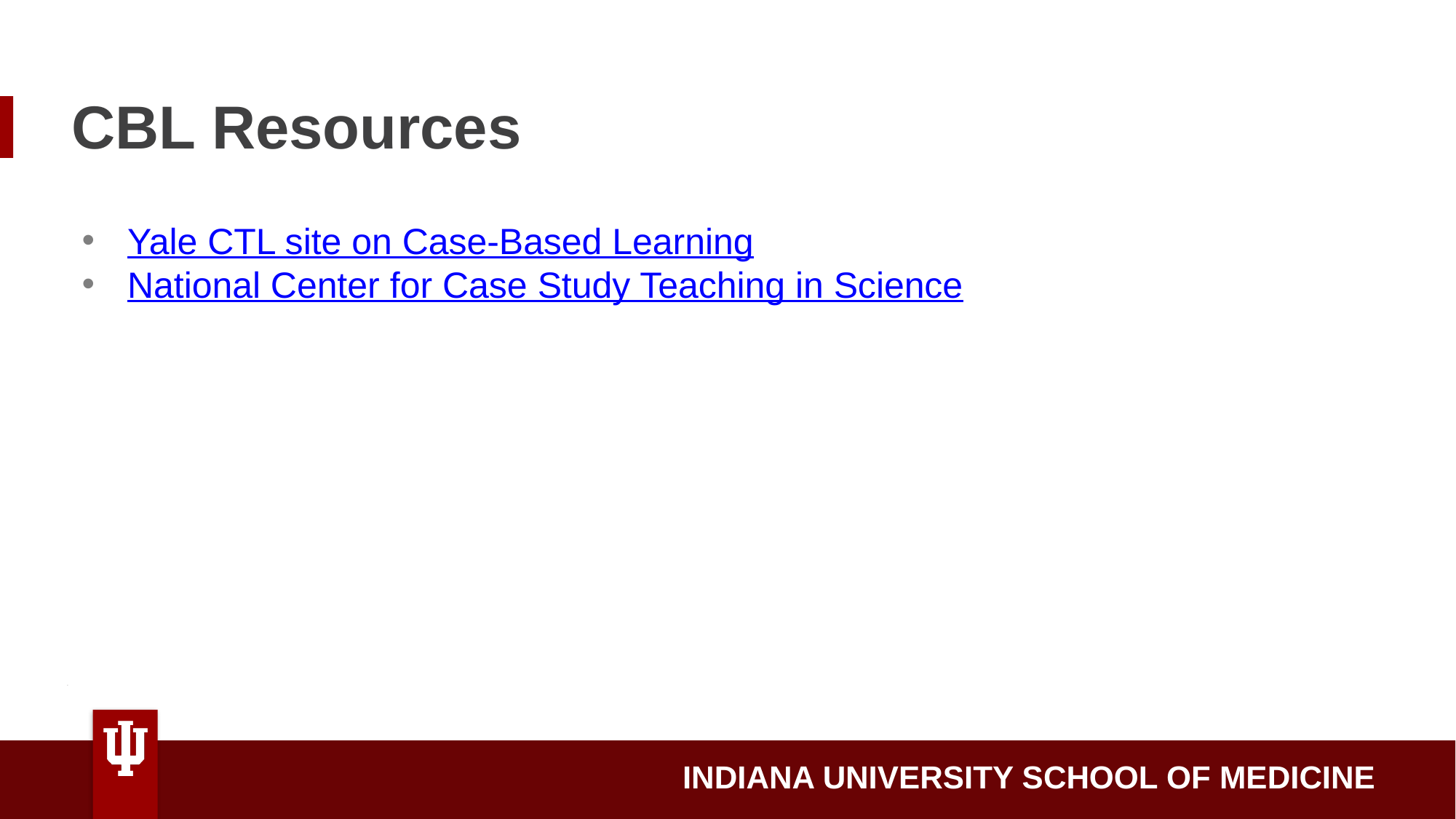

# CBL Resources
Yale CTL site on Case-Based Learning
National Center for Case Study Teaching in Science